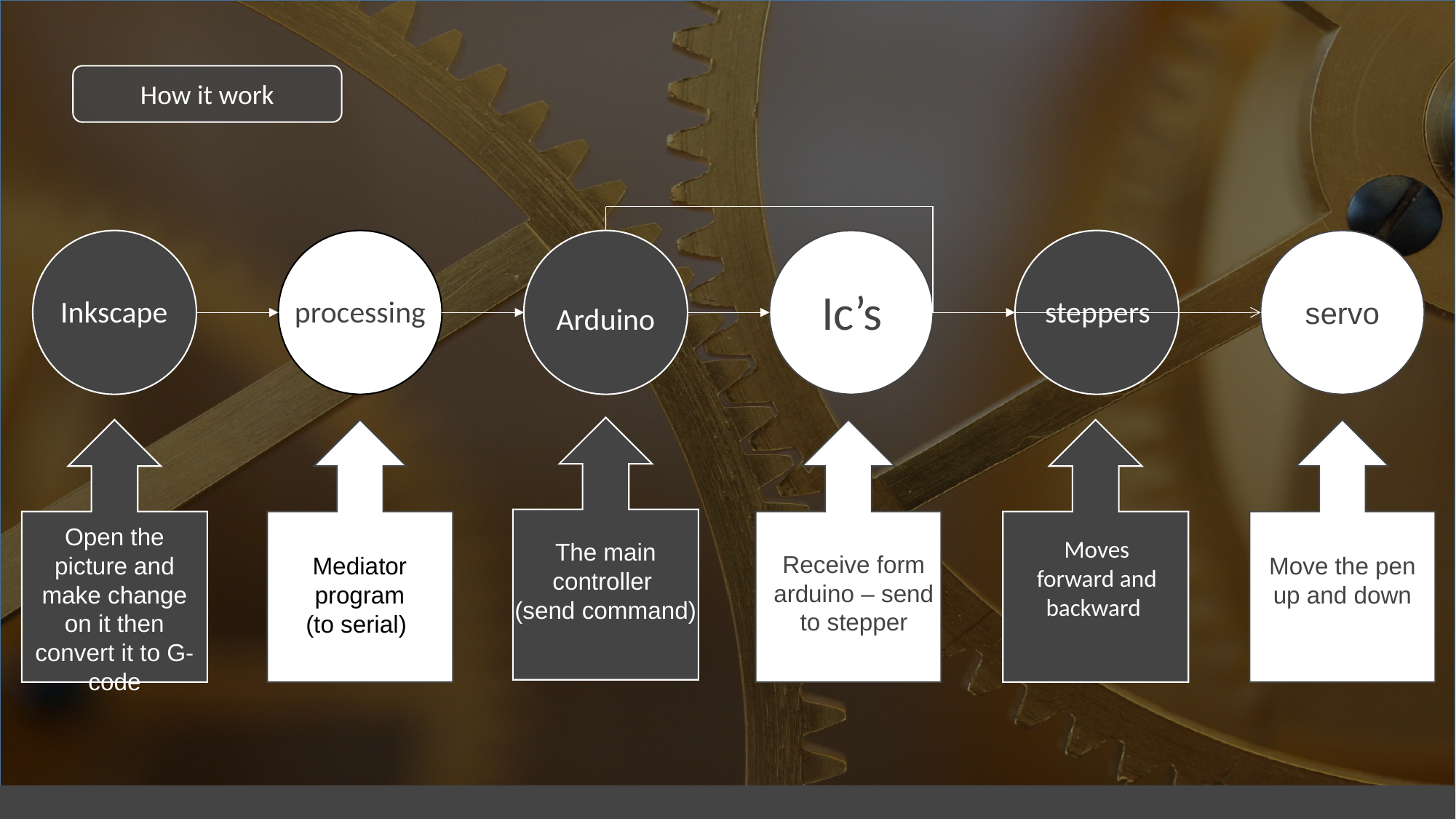

How it work

Ic’s
Arduino
Inkscape
processing
steppers
servo

Open the picture and make change on it then convert it to G-code
Moves forward and backward
The main controller
(send command)
Receive form arduino – send to stepper
Mediator program
(to serial)
Move the pen up and down